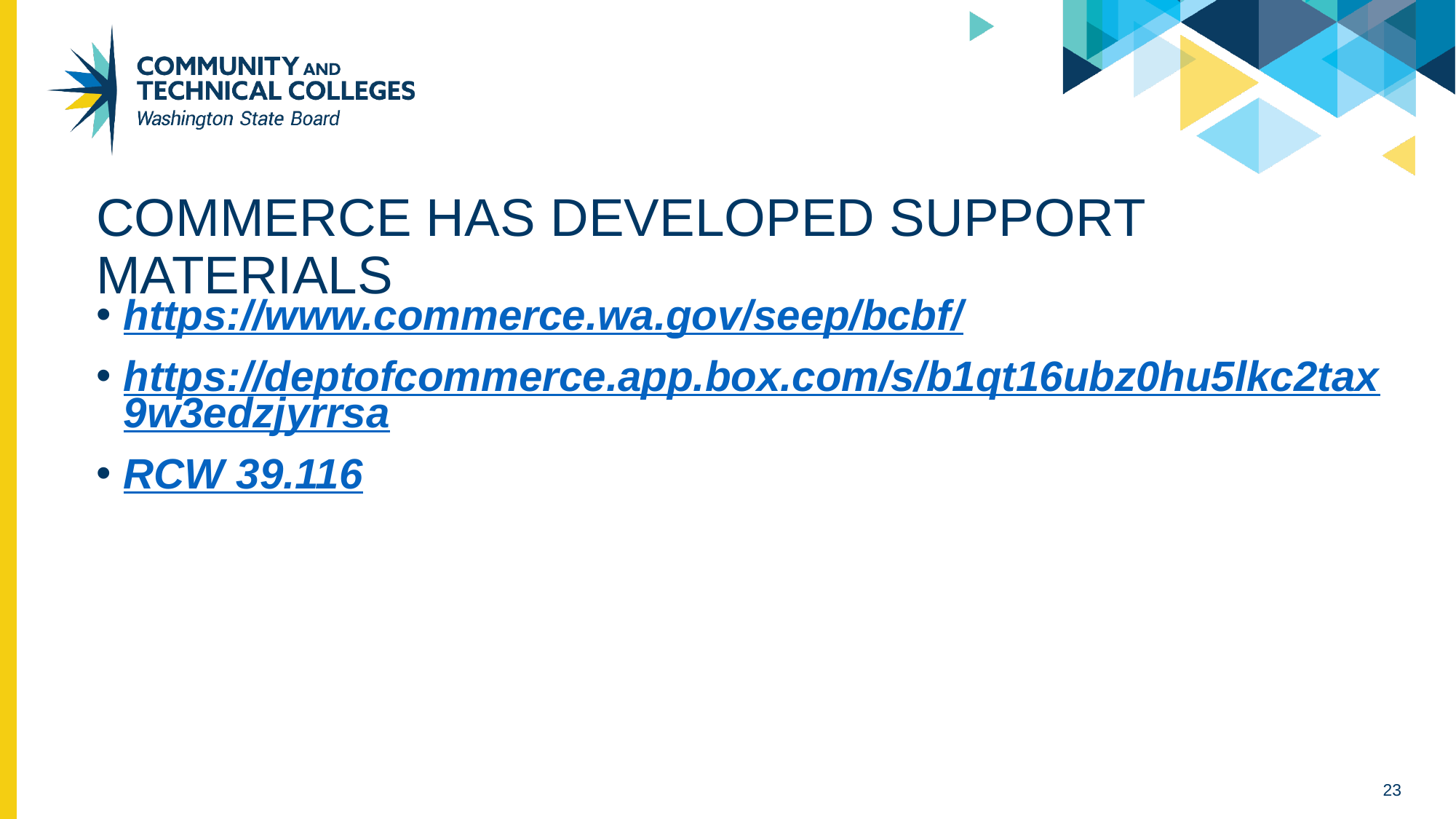

# Commerce has developed support materials
https://www.commerce.wa.gov/seep/bcbf/
https://deptofcommerce.app.box.com/s/b1qt16ubz0hu5lkc2tax9w3edzjyrrsa
RCW 39.116
23